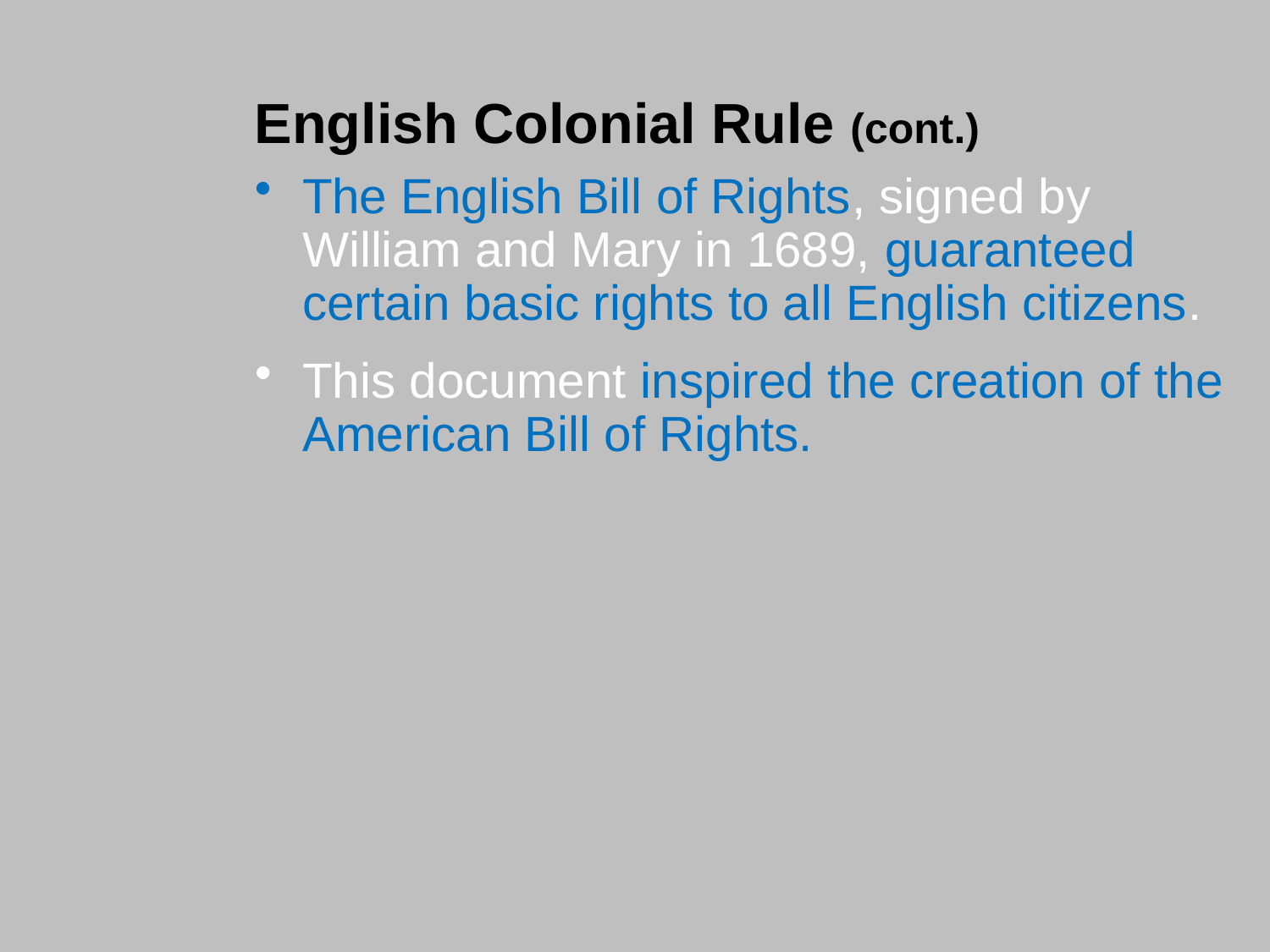

English Colonial Rule (cont.)
The English Bill of Rights, signed by William and Mary in 1689, guaranteed certain basic rights to all English citizens.
#
This document inspired the creation of the American Bill of Rights.